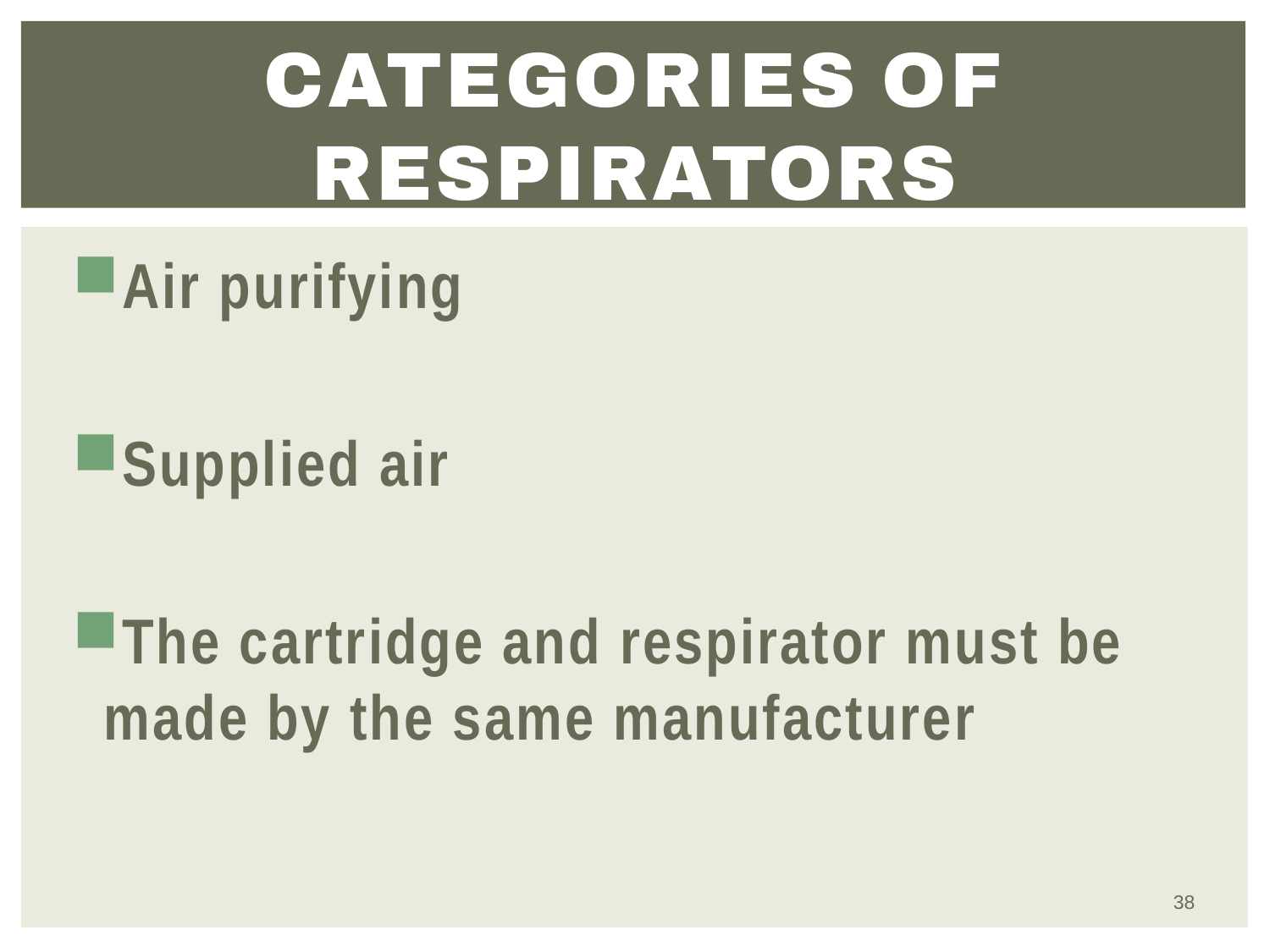

# Categories of respirators
Air purifying

Supplied air

The cartridge and respirator must be made by the same manufacturer
38